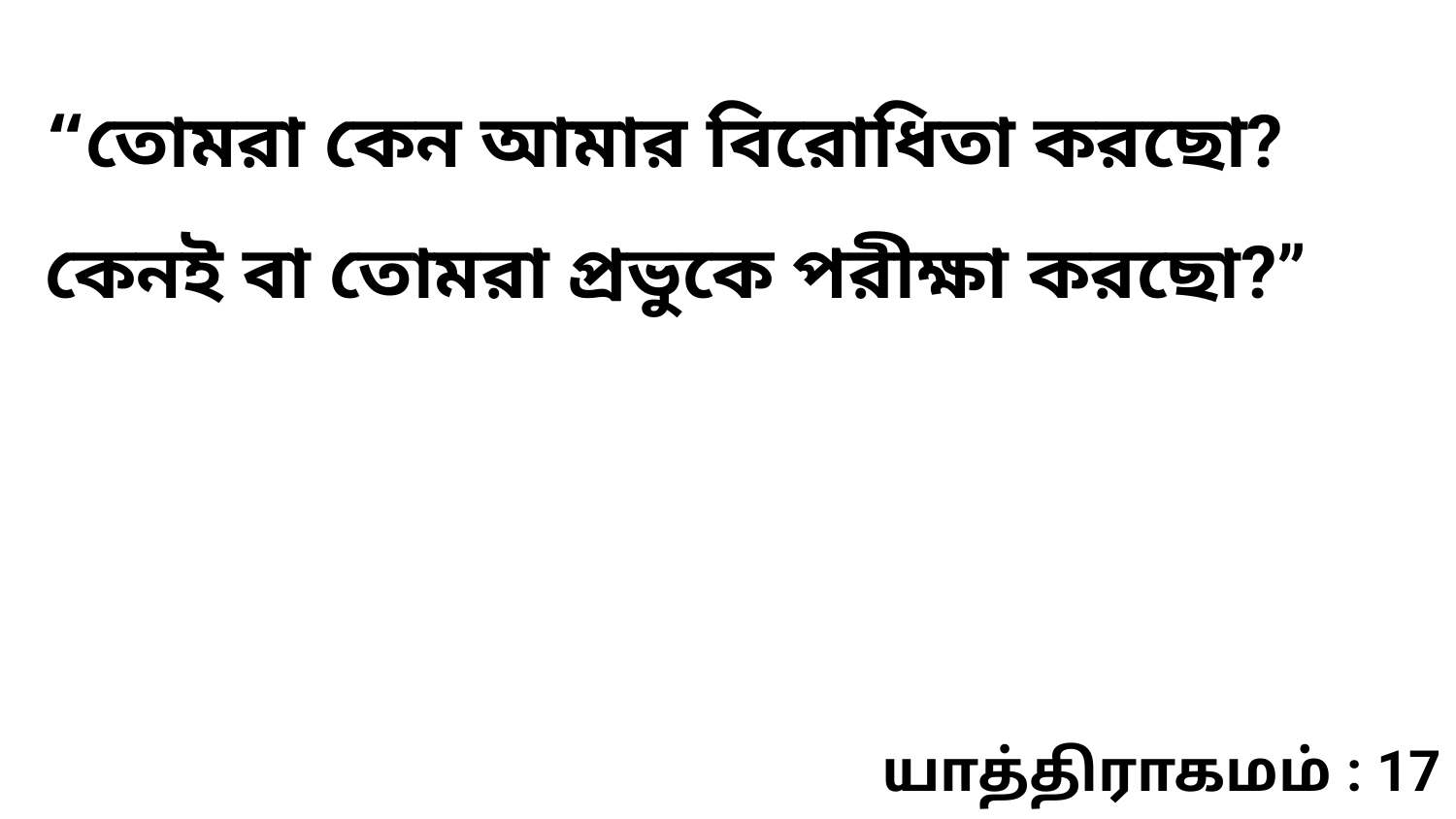

“তোমরা কেন আমার বিরোধিতা করছো? কেনই বা তোমরা প্রভুকে পরীক্ষা করছো?”
யாத்திராகமம் : 17